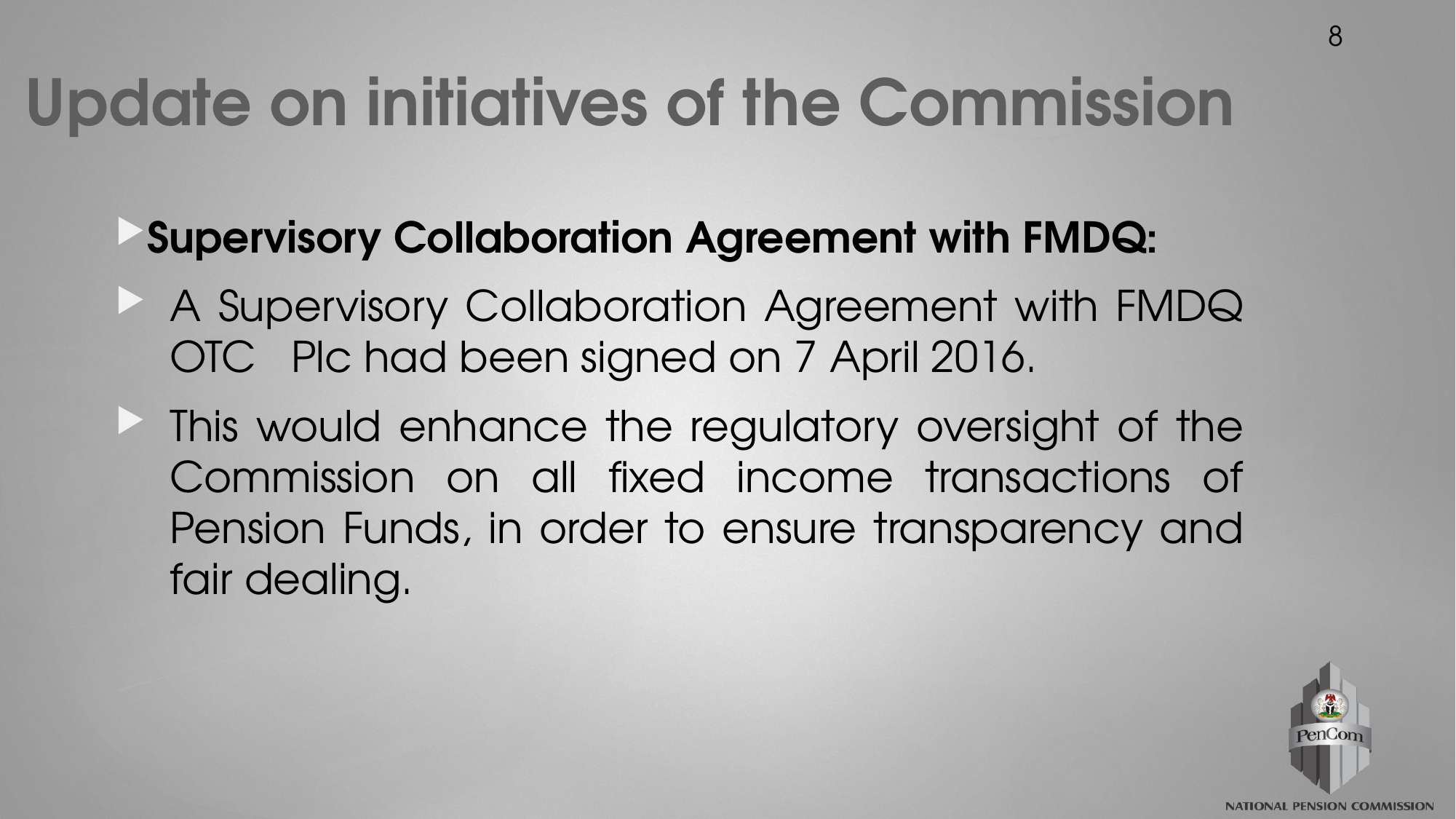

# Update on initiatives of the Commission
Supervisory Collaboration Agreement with FMDQ:
A Supervisory Collaboration Agreement with FMDQ OTC   Plc had been signed on 7 April 2016.
This would enhance the regulatory oversight of the Commission on all fixed income transactions of Pension Funds, in order to ensure transparency and fair dealing.